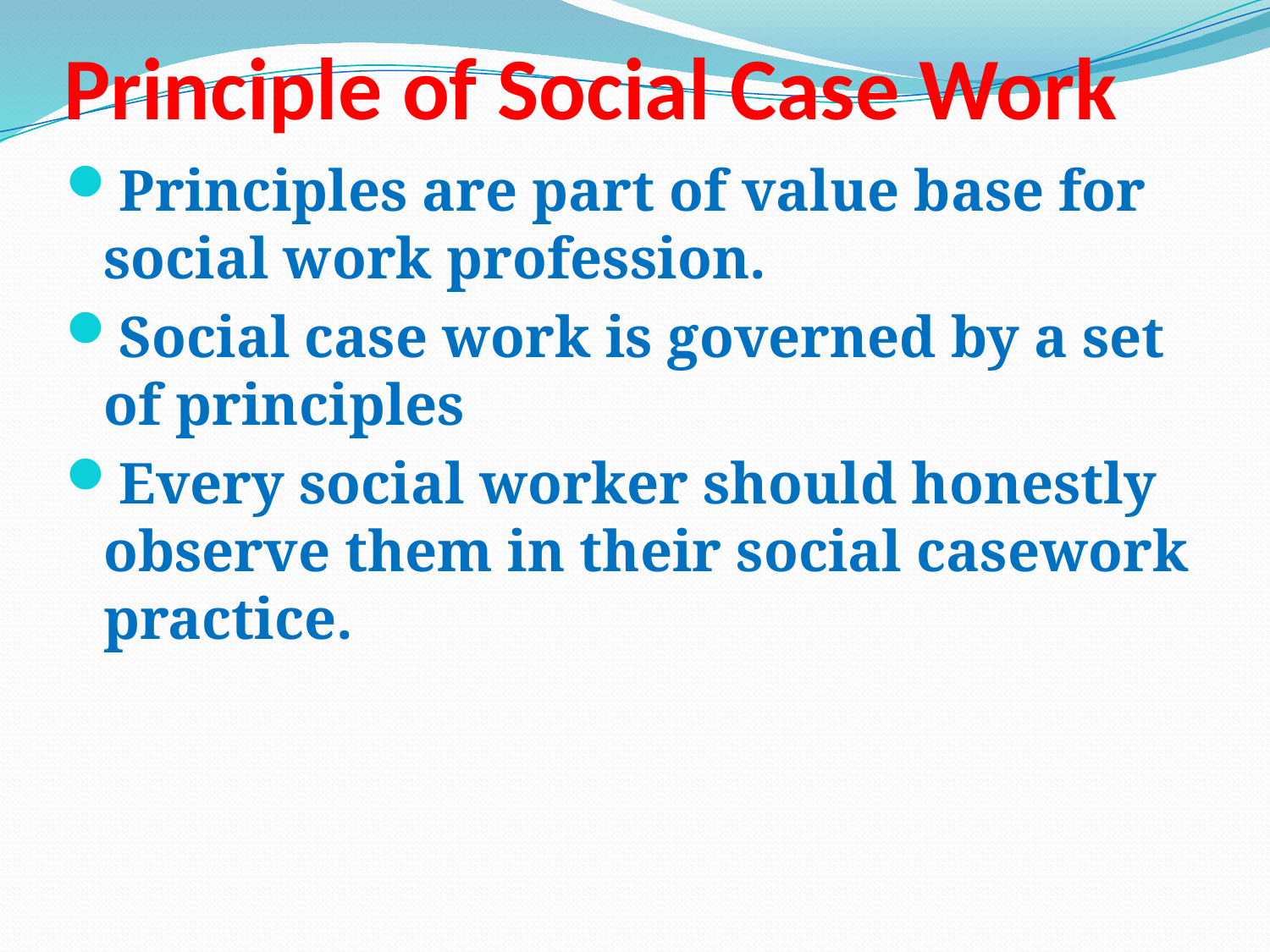

# Principle of Social Case Work
Principles are part of value base for social work profession.
Social case work is governed by a set of principles
Every social worker should honestly observe them in their social casework practice.